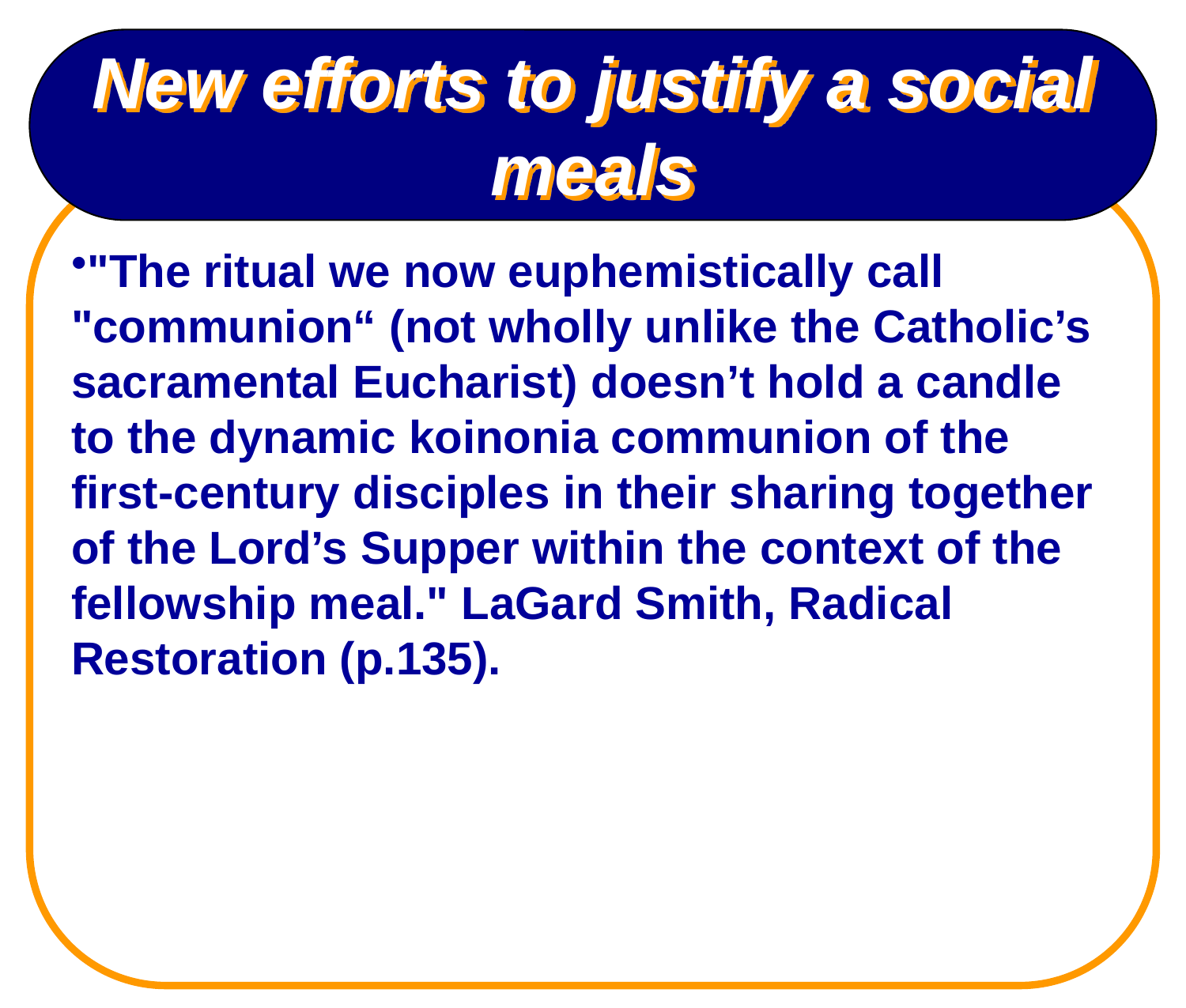

# New efforts to justify a social meals
"The ritual we now euphemistically call "communion“ (not wholly unlike the Catholic’s sacramental Eucharist) doesn’t hold a candle to the dynamic koinonia communion of the first-century disciples in their sharing together of the Lord’s Supper within the context of the fellowship meal." LaGard Smith, Radical Restoration (p.135).